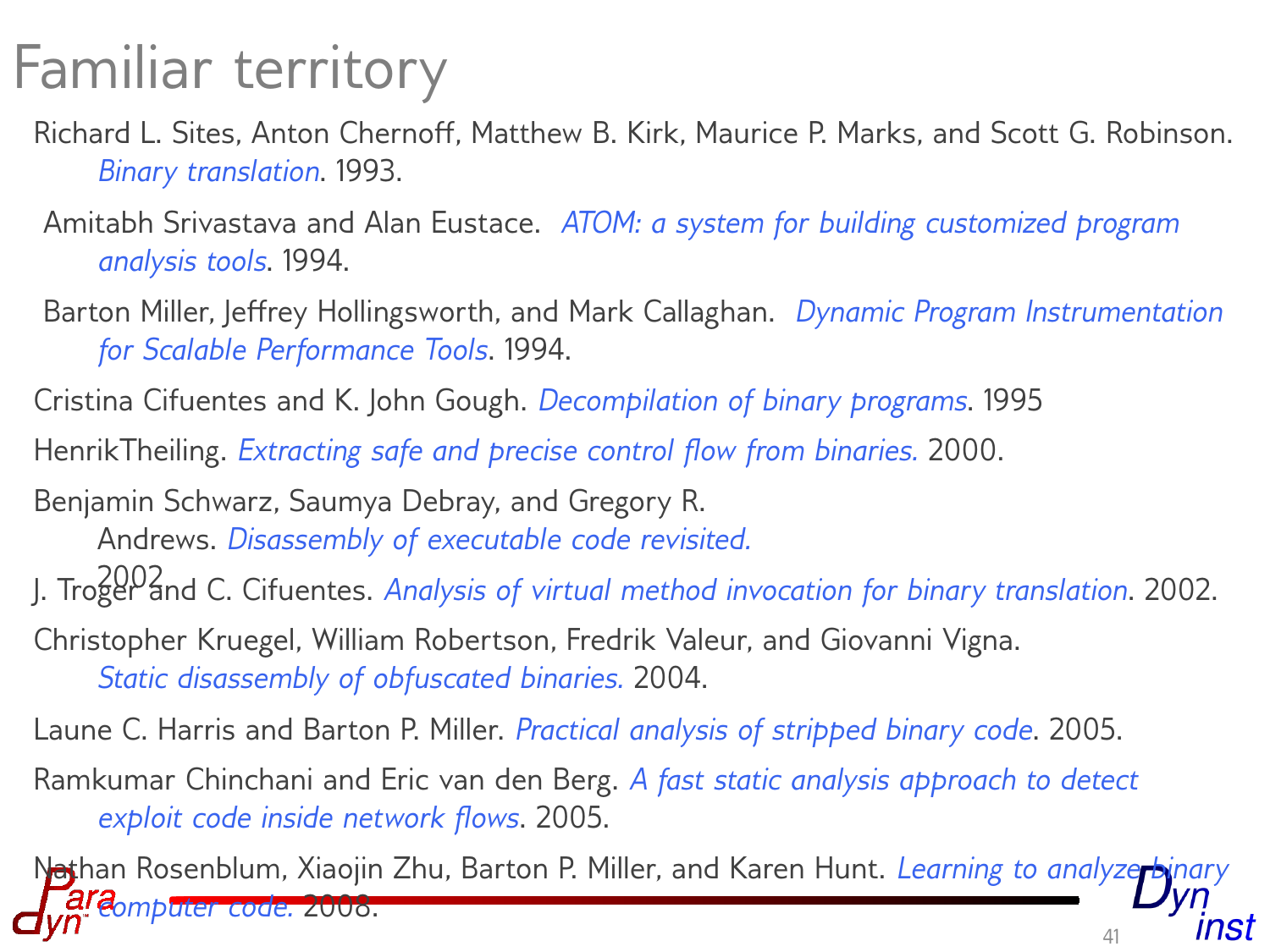

Familiar territory
Richard L. Sites, Anton Chernoff, Matthew B. Kirk, Maurice P. Marks, and Scott G. Robinson. Binary translation. 1993.
 Amitabh Srivastava and Alan Eustace.  ATOM: a system for building customized program analysis tools. 1994.
 Barton Miller, Jeffrey Hollingsworth, and Mark Callaghan.  Dynamic Program Instrumentation for Scalable Performance Tools. 1994.
Cristina Cifuentes and K. John Gough. Decompilation of binary programs. 1995
HenrikTheiling. Extracting safe and precise control flow from binaries. 2000.
Benjamin Schwarz, Saumya Debray, and Gregory R. Andrews. Disassembly of executable code revisited. 2002
J. Troger and C. Cifuentes. Analysis of virtual method invocation for binary translation. 2002.
Christopher Kruegel, William Robertson, Fredrik Valeur, and Giovanni Vigna. Static disassembly of obfuscated binaries. 2004.
Laune C. Harris and Barton P. Miller. Practical analysis of stripped binary code. 2005.
Ramkumar Chinchani and Eric van den Berg. A fast static analysis approach to detect exploit code inside network flows. 2005.
Nathan Rosenblum, Xiaojin Zhu, Barton P. Miller, and Karen Hunt. Learning to analyze binary computer code. 2008.
41